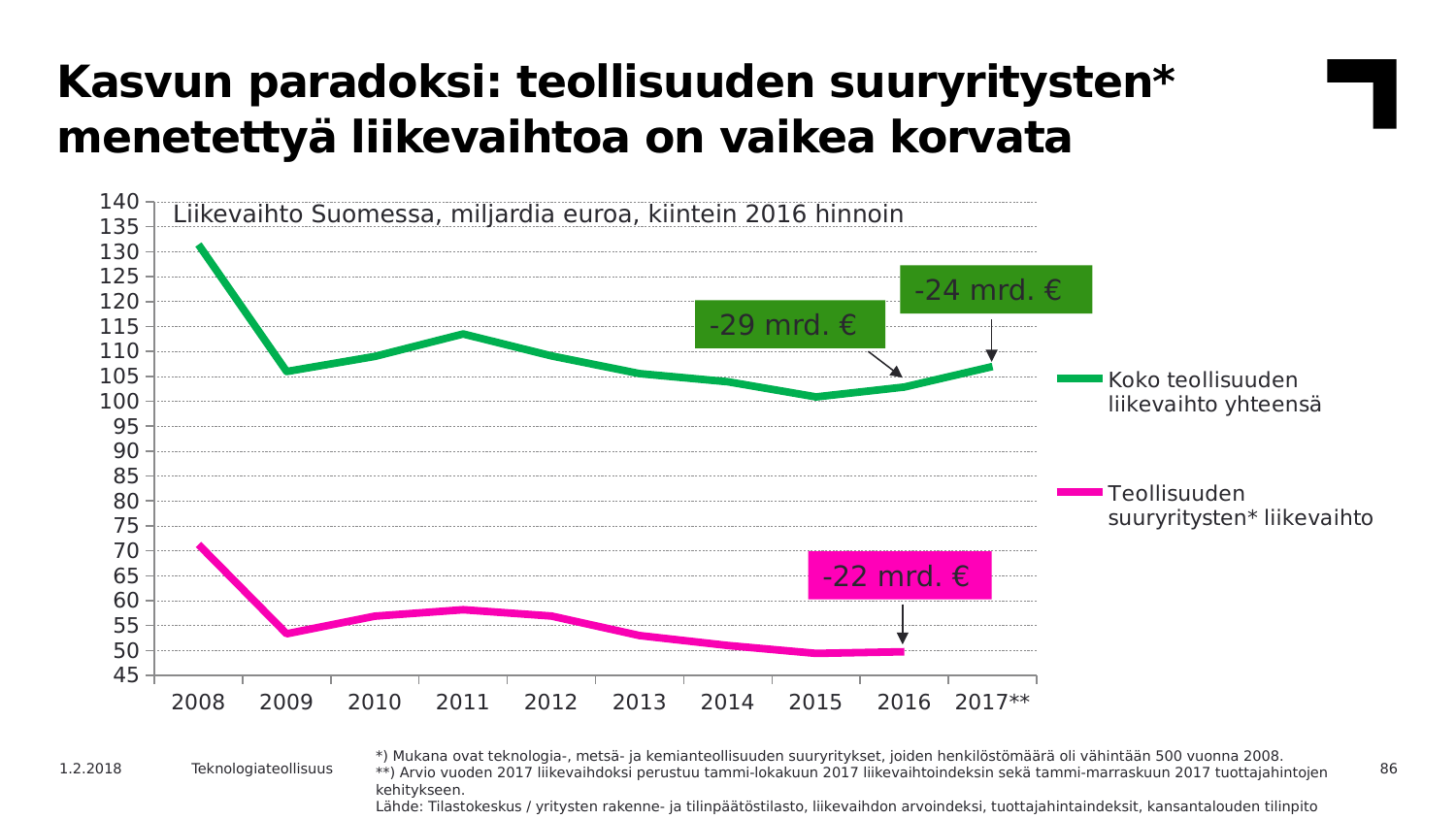

Kasvun paradoksi: teollisuuden suuryritysten* menetettyä liikevaihtoa on vaikea korvata

### Chart

| Category | Koko teollisuuden liikevaihto yhteensä | Teollisuuden suuryritysten* liikevaihto |
|---|---|---|
| 2008 | 131.435 | 71.26015474 |
| 2009 | 105.96 | 53.33995816 |
| 2010 | 108.998 | 56.874 |
| 2011 | 113.493 | 58.16777251 |
| 2012 | 109.092 | 56.8983209 |
| 2013 | 105.533 | 52.98684211 |
| 2014 | 103.899 | 50.99905303 |
| 2015 | 100.872 | 49.40790743 |
| 2016 | 102.844 | 49.73975 |
| 2017** | 106.958 | None |
Liikevaihto Suomessa, miljardia euroa, kiintein 2016 hinnoin
-24 mrd. €
-29 mrd. €
-22 mrd. €
*) Mukana ovat teknologia-, metsä- ja kemianteollisuuden suuryritykset, joiden henkilöstömäärä oli vähintään 500 vuonna 2008.
**) Arvio vuoden 2017 liikevaihdoksi perustuu tammi-lokakuun 2017 liikevaihtoindeksin sekä tammi-marraskuun 2017 tuottajahintojen kehitykseen.
Lähde: Tilastokeskus / yritysten rakenne- ja tilinpäätöstilasto, liikevaihdon arvoindeksi, tuottajahintaindeksit, kansantalouden tilinpito
1.2.2018
Teknologiateollisuus
86